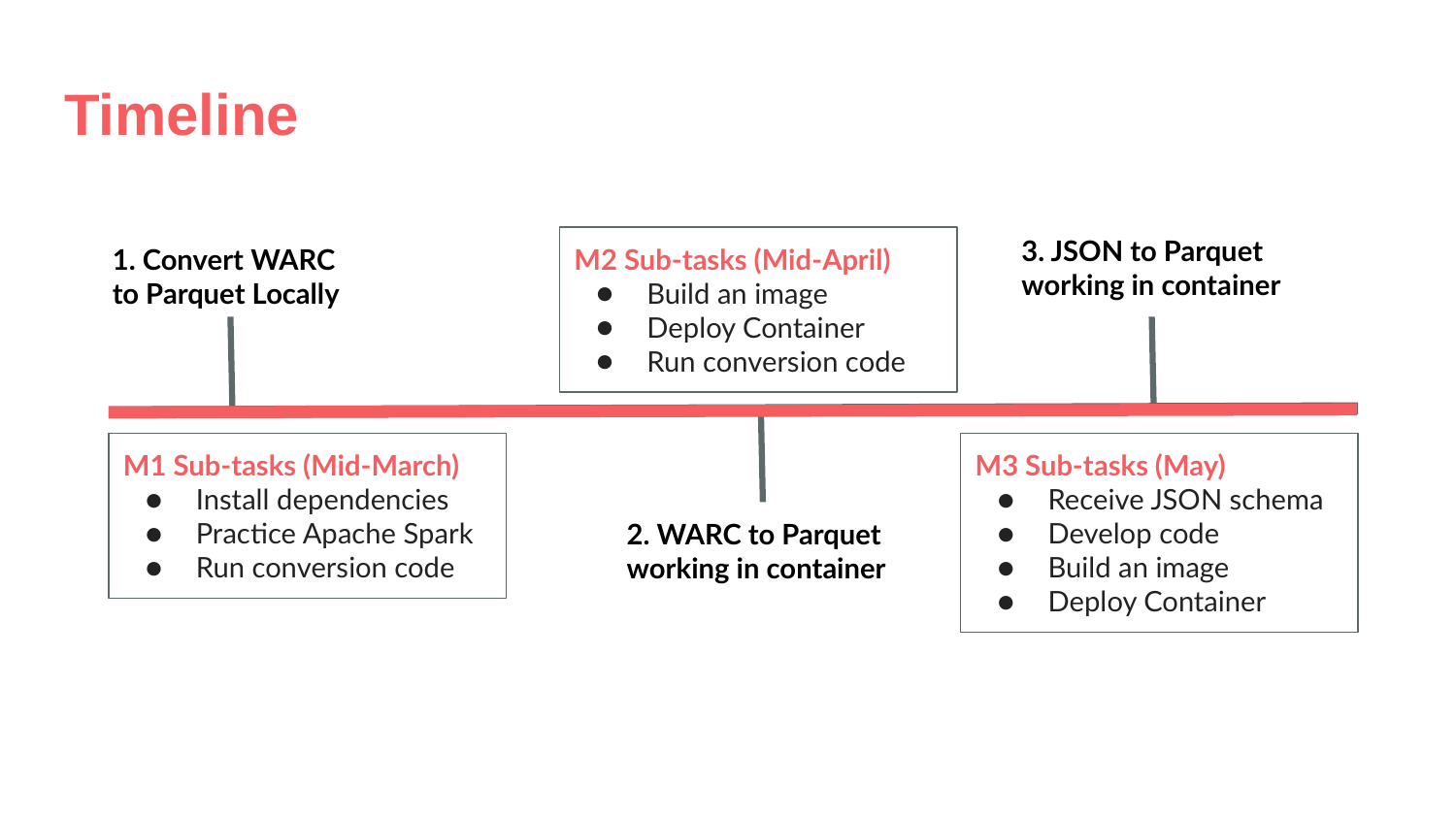

Timeline
3. JSON to Parquet working in container
1. Convert WARC to Parquet Locally
M2 Sub-tasks (Mid-April)
Build an image
Deploy Container
Run conversion code
M1 Sub-tasks (Mid-March)
Install dependencies
Practice Apache Spark
Run conversion code
M3 Sub-tasks (May)
Receive JSON schema
Develop code
Build an image
Deploy Container
2. WARC to Parquet working in container